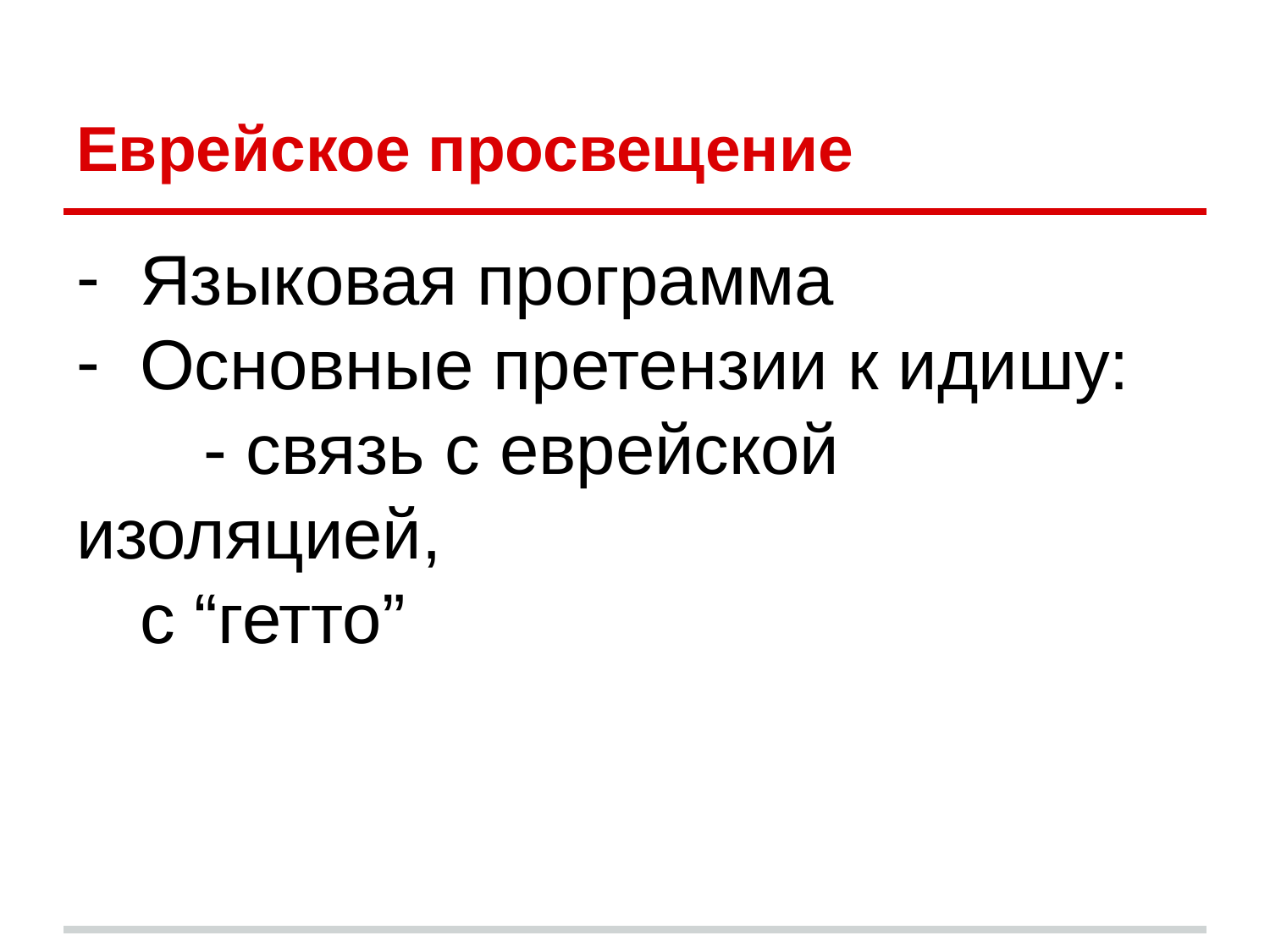

# Еврейское просвещение
Языковая программа
Основные претензии к идишу:
	- связь с еврейской изоляцией,
с “гетто”